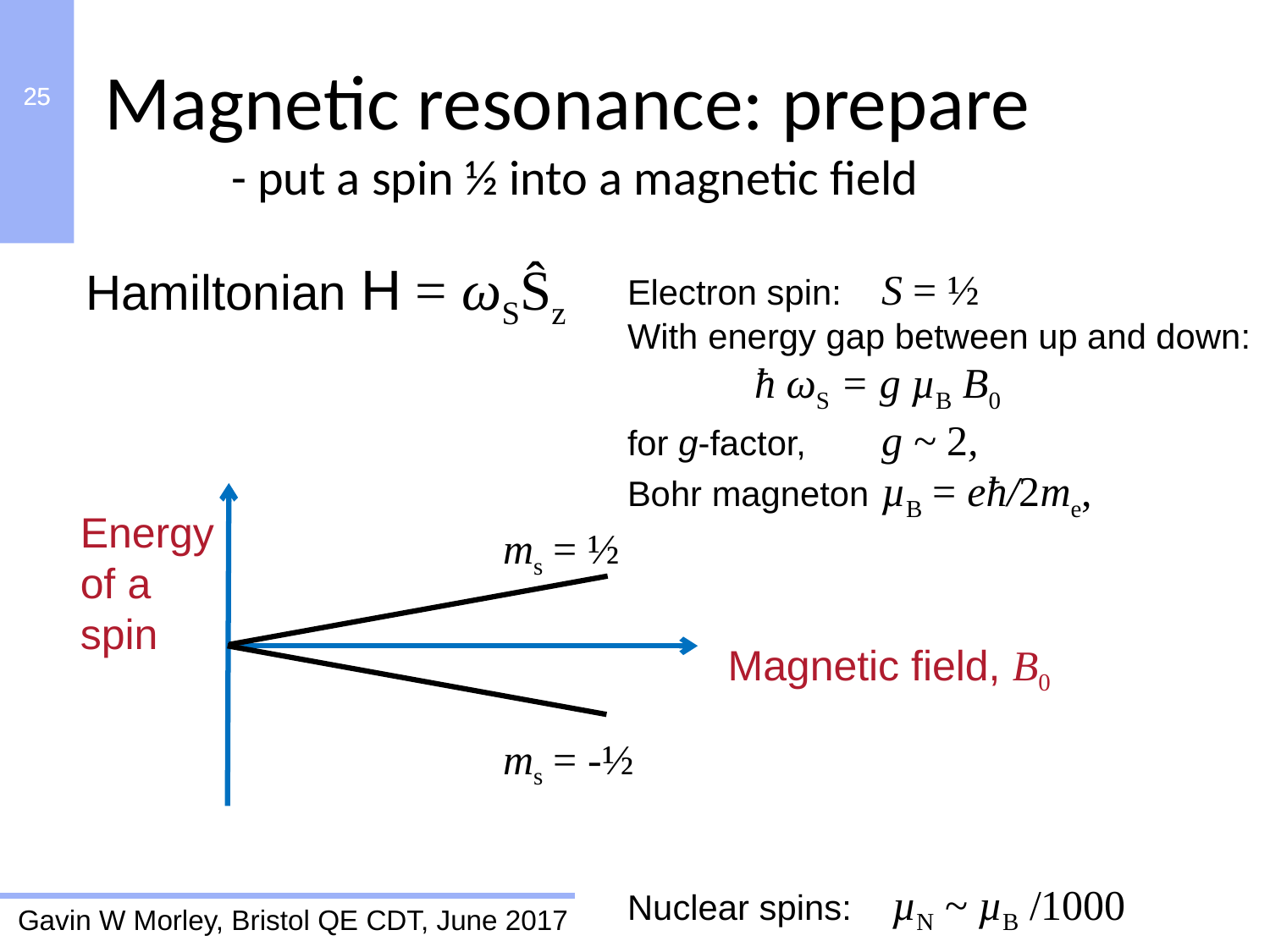

Magnetic resonance: prepare
	- put a spin ½ into a magnetic field
Hamiltonian H = ωSŜz
Electron spin: 	S = ½
With energy gap between up and down:	ħ ωS = g µB B0
for g-factor, 	g ~ 2,
Bohr magneton 	µB = eħ/2me,

Nuclear spins: 	 µN ~ µB /1000
Energy of a spin
ms = ½

ms = -½
Magnetic field, B0